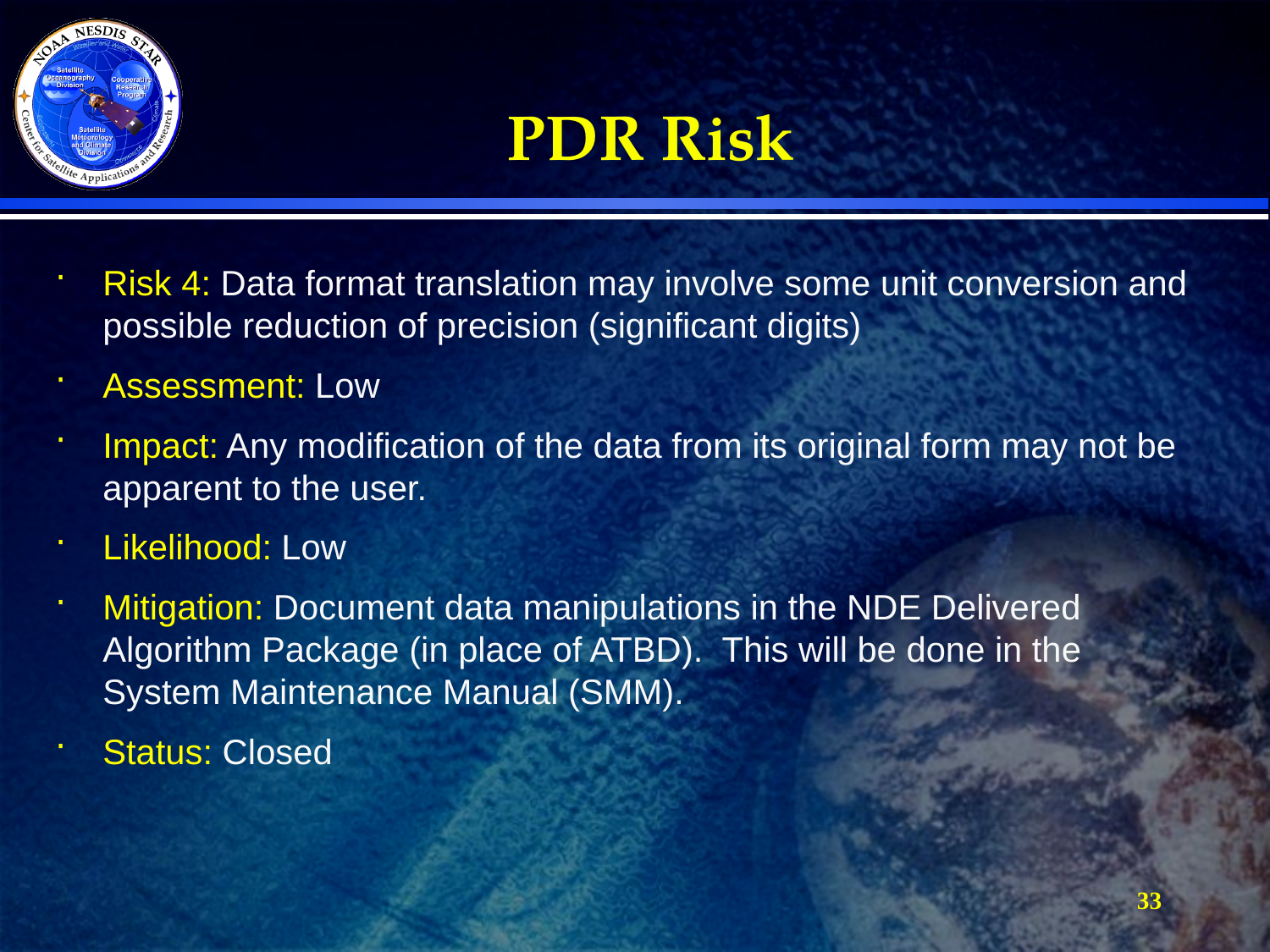

# PDR Risk
Risk 4: Data format translation may involve some unit conversion and possible reduction of precision (significant digits)
Assessment: Low
Impact: Any modification of the data from its original form may not be apparent to the user.
Likelihood: Low
Mitigation: Document data manipulations in the NDE Delivered Algorithm Package (in place of ATBD).  This will be done in the System Maintenance Manual (SMM).
Status: Closed

33